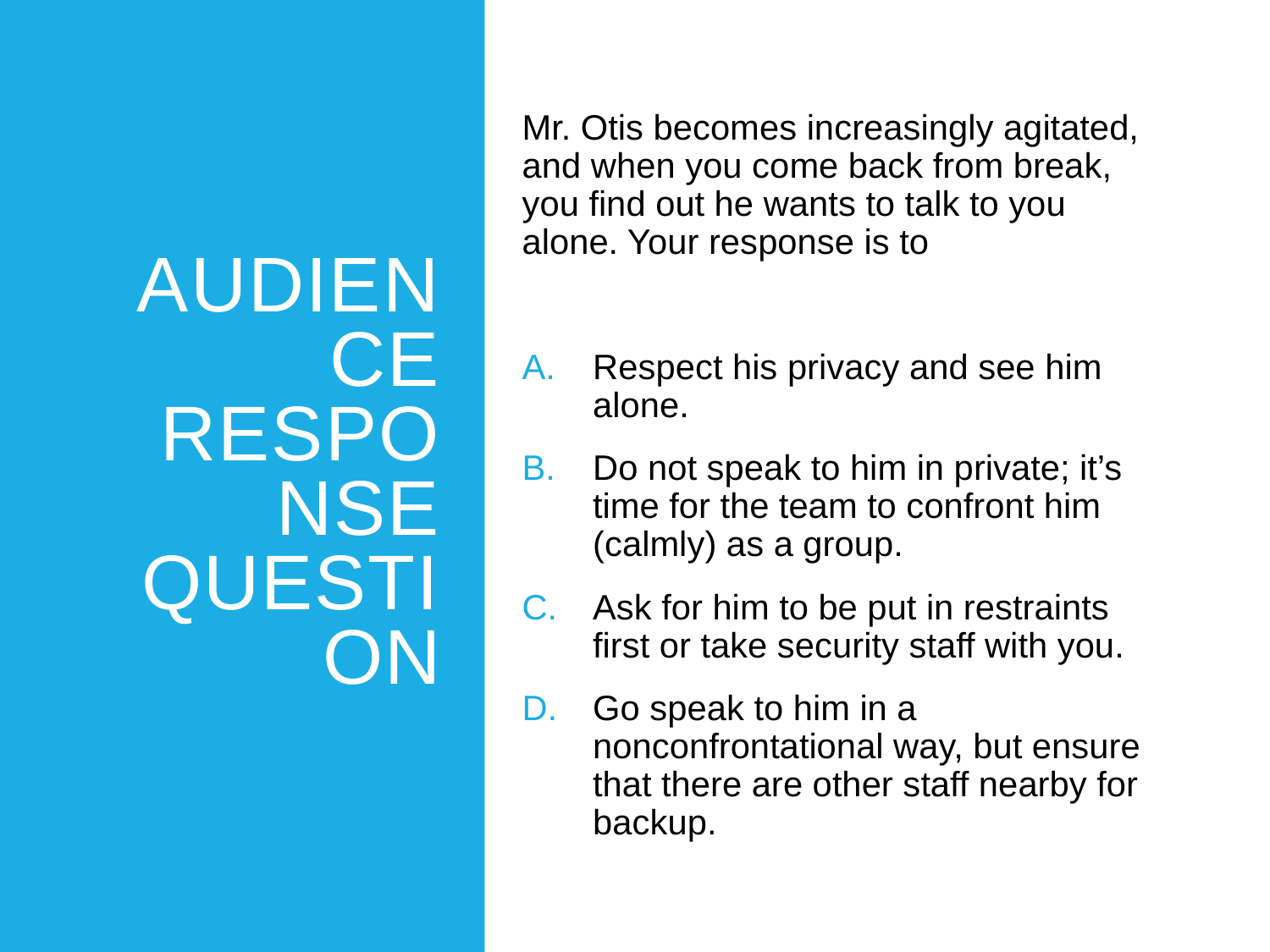

# Audience Response Question
Mr. Otis becomes increasingly agitated, and when you come back from break, you find out he wants to talk to you alone. Your response is to

Respect his privacy and see him alone.
Do not speak to him in private; it’s time for the team to confront him (calmly) as a group.
Ask for him to be put in restraints first or take security staff with you.
Go speak to him in a nonconfrontational way, but ensure that there are other staff nearby for backup.